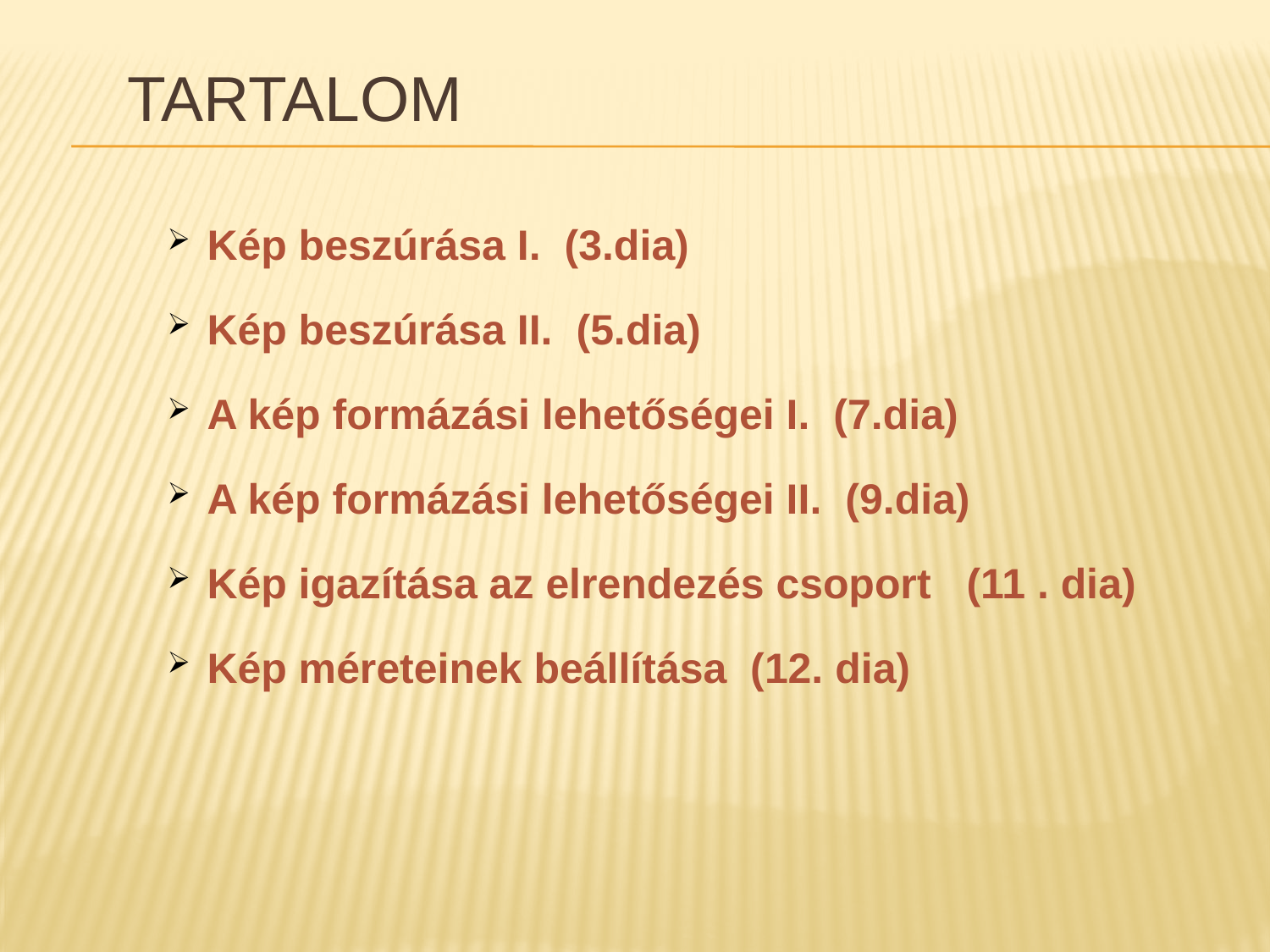

# Tartalom
Kép beszúrása I.  (3.dia)
Kép beszúrása II.  (5.dia)
A kép formázási lehetőségei I.  (7.dia)
A kép formázási lehetőségei II.  (9.dia)
Kép igazítása az elrendezés csoport   (11 . dia)
Kép méreteinek beállítása  (12. dia)